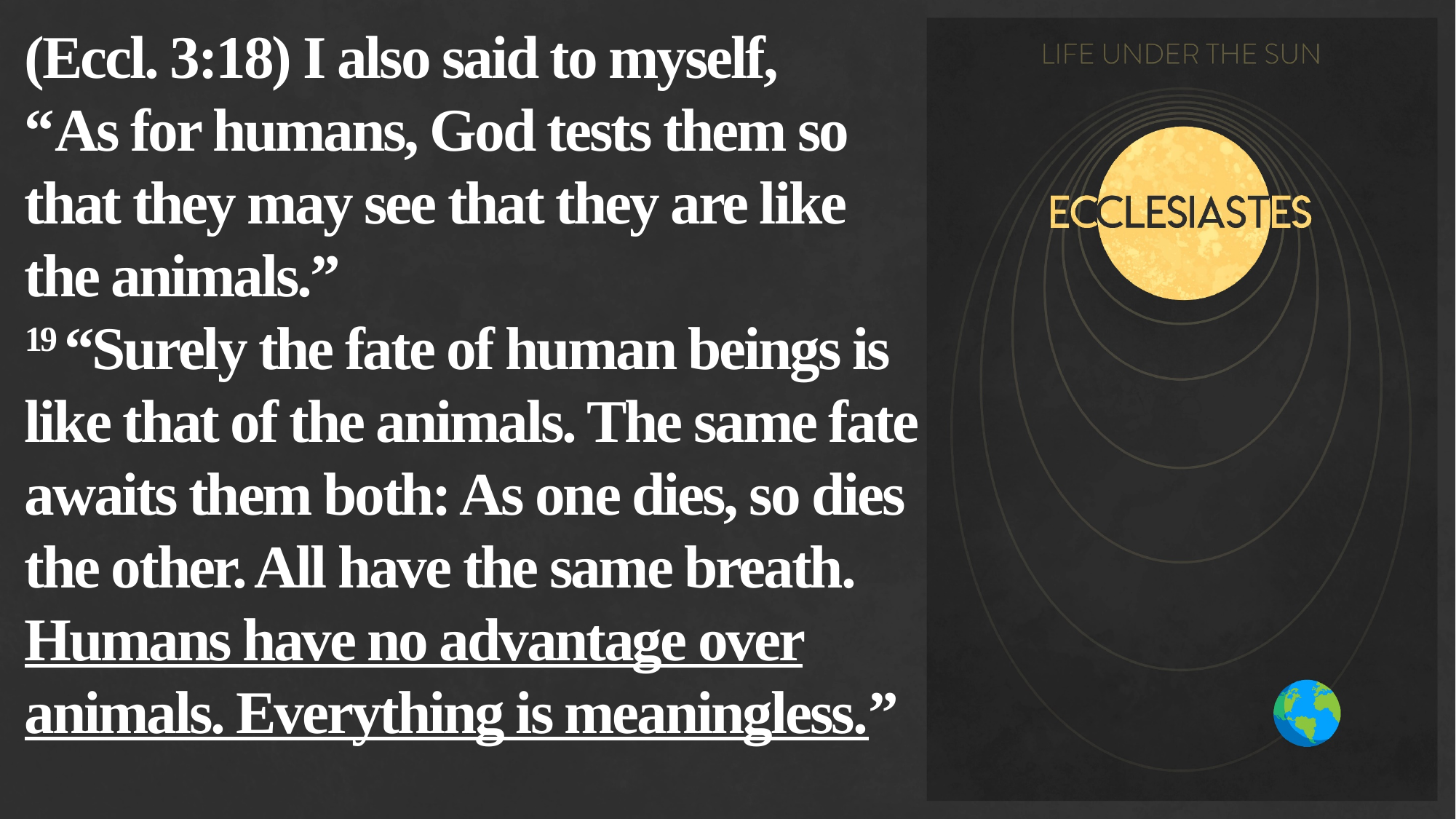

(Eccl. 3:18) I also said to myself,
“As for humans, God tests them so that they may see that they are like the animals.”
19 “Surely the fate of human beings is like that of the animals. The same fate awaits them both: As one dies, so dies the other. All have the same breath.
Humans have no advantage over animals. Everything is meaningless.”